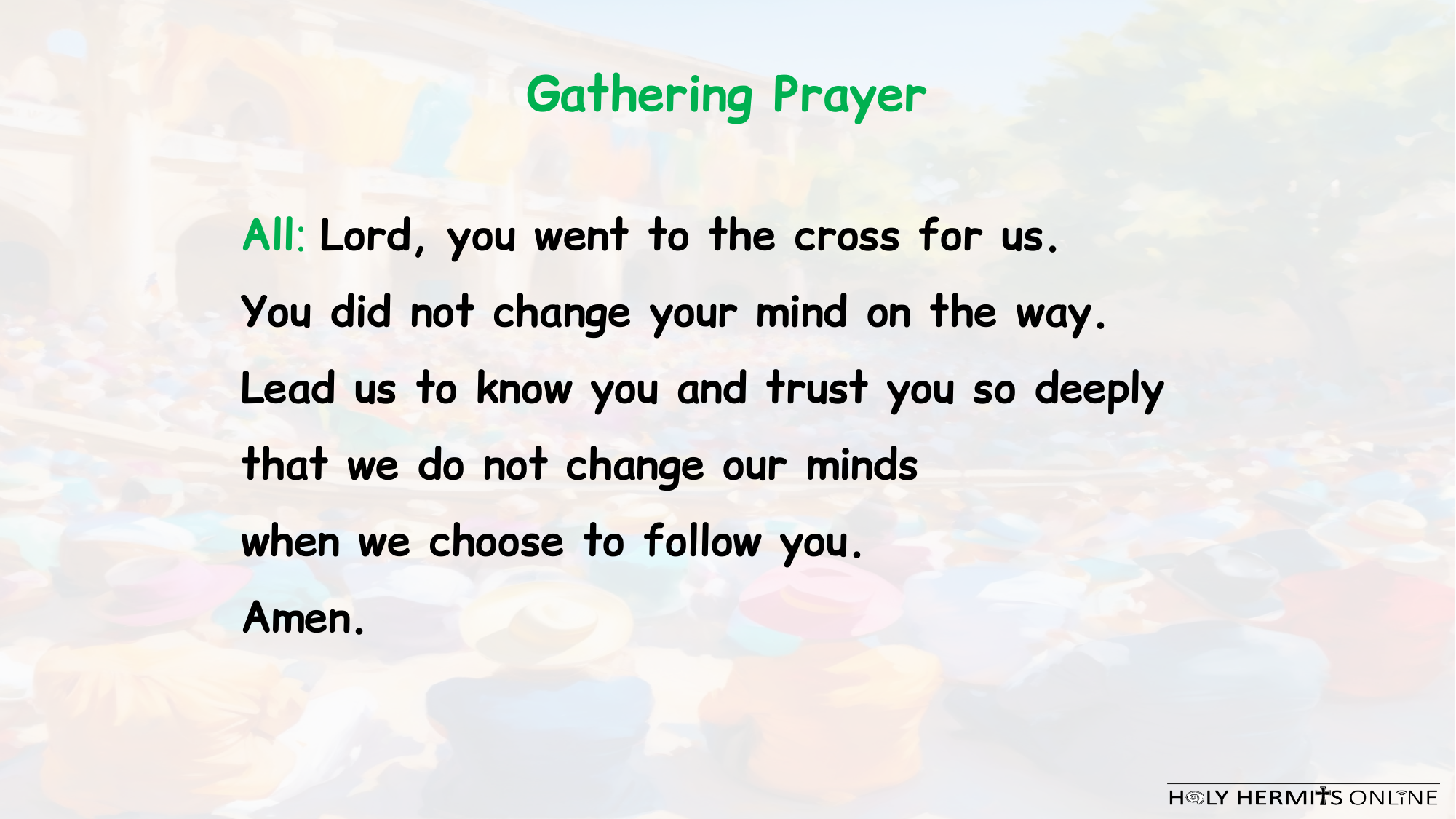

Gathering Prayer
All: Lord, you went to the cross for us.
You did not change your mind on the way.
Lead us to know you and trust you so deeply
that we do not change our minds
when we choose to follow you.
Amen.